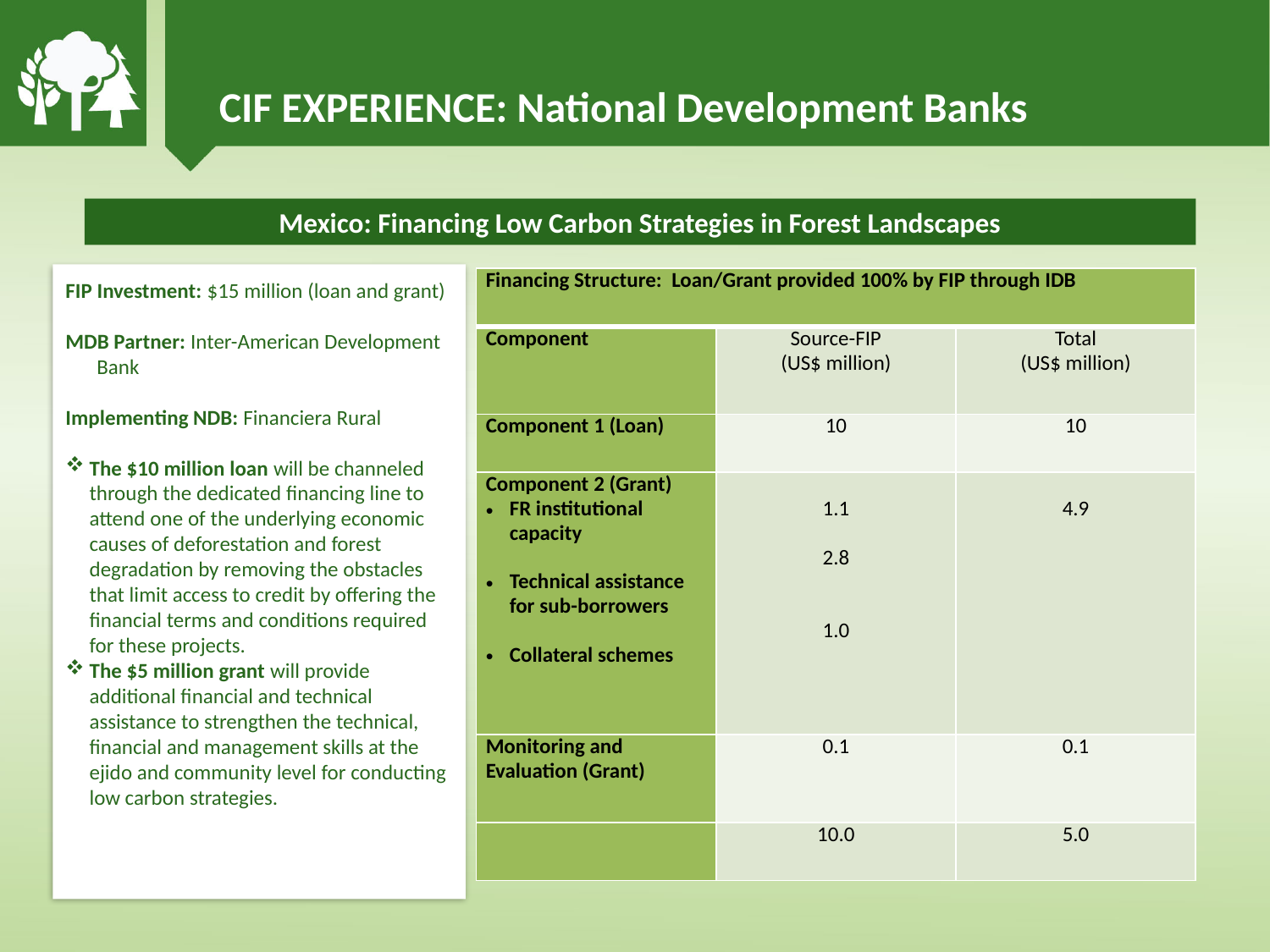

CIF EXPERIENCE: National Development Banks
Mexico: Financing Low Carbon Strategies in Forest Landscapes

FIP Investment: $15 million (loan and grant)

MDB Partner: Inter-American Development Bank

Implementing NDB: Financiera Rural

The $10 million loan will be channeled through the dedicated financing line to attend one of the underlying economic causes of deforestation and forest degradation by removing the obstacles that limit access to credit by offering the financial terms and conditions required for these projects.
The $5 million grant will provide additional financial and technical assistance to strengthen the technical, financial and management skills at the ejido and community level for conducting low carbon strategies.
| Financing Structure: Loan/Grant provided 100% by FIP through IDB |  |  |
| --- | --- | --- |
| Component | Source-FIP (US$ million) | Total (US$ million) |
| Component 1 (Loan) | 10 | 10 |
| Component 2 (Grant) FR institutional capacity Technical assistance for sub-borrowers Collateral schemes | 1.1 2.8 1.0 | 4.9 |
| Monitoring and Evaluation (Grant) | 0.1 | 0.1 |
|  | 10.0 | 5.0 |